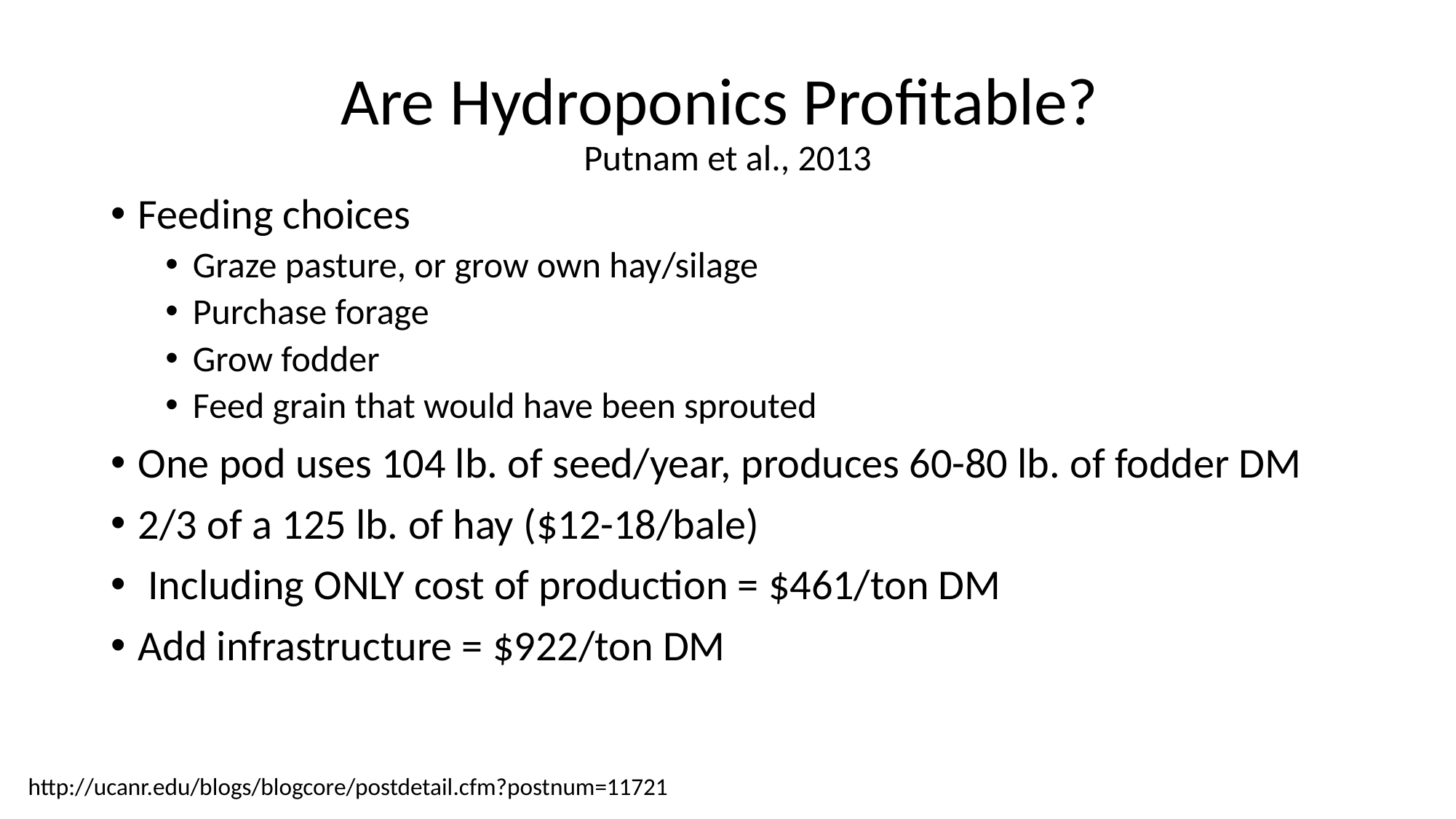

# Are Hydroponics Profitable? Putnam et al., 2013
Feeding choices
Graze pasture, or grow own hay/silage
Purchase forage
Grow fodder
Feed grain that would have been sprouted
One pod uses 104 lb. of seed/year, produces 60-80 lb. of fodder DM
2/3 of a 125 lb. of hay ($12-18/bale)
 Including ONLY cost of production = $461/ton DM
Add infrastructure = $922/ton DM
http://ucanr.edu/blogs/blogcore/postdetail.cfm?postnum=11721